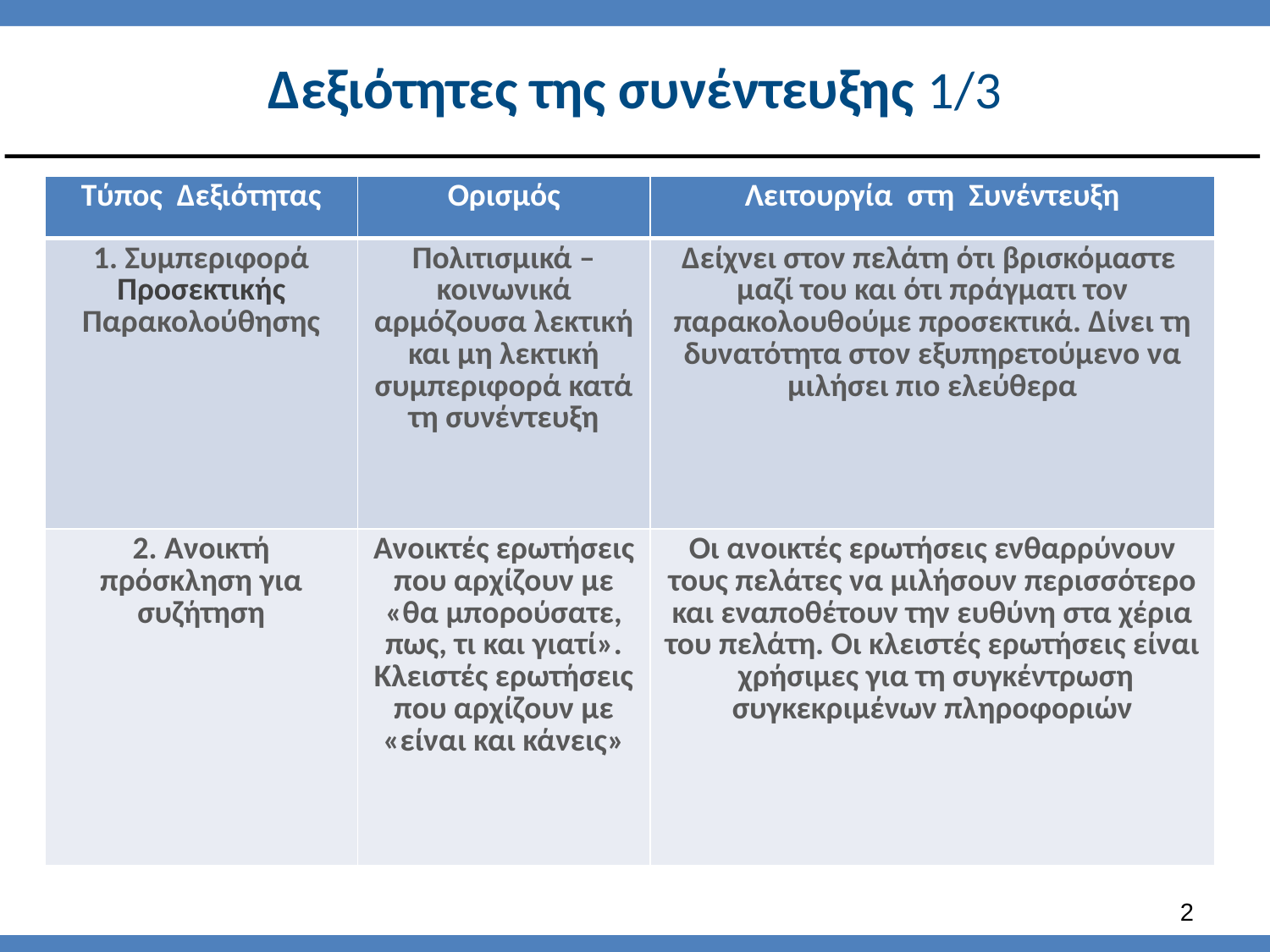

# Δεξιότητες της συνέντευξης 1/3
| Τύπος Δεξιότητας | Ορισμός | Λειτουργία στη Συνέντευξη |
| --- | --- | --- |
| 1. Συμπεριφορά Προσεκτικής Παρακολούθησης | Πολιτισμικά – κοινωνικά αρμόζουσα λεκτική και μη λεκτική συμπεριφορά κατά τη συνέντευξη | Δείχνει στον πελάτη ότι βρισκόμαστε μαζί του και ότι πράγματι τον παρακολουθούμε προσεκτικά. Δίνει τη δυνατότητα στον εξυπηρετούμενο να μιλήσει πιο ελεύθερα |
| 2. Ανοικτή πρόσκληση για συζήτηση | Ανοικτές ερωτήσεις που αρχίζουν με «θα μπορούσατε, πως, τι και γιατί». Κλειστές ερωτήσεις που αρχίζουν με «είναι και κάνεις» | Οι ανοικτές ερωτήσεις ενθαρρύνουν τους πελάτες να μιλήσουν περισσότερο και εναποθέτουν την ευθύνη στα χέρια του πελάτη. Οι κλειστές ερωτήσεις είναι χρήσιμες για τη συγκέντρωση συγκεκριμένων πληροφοριών |
2